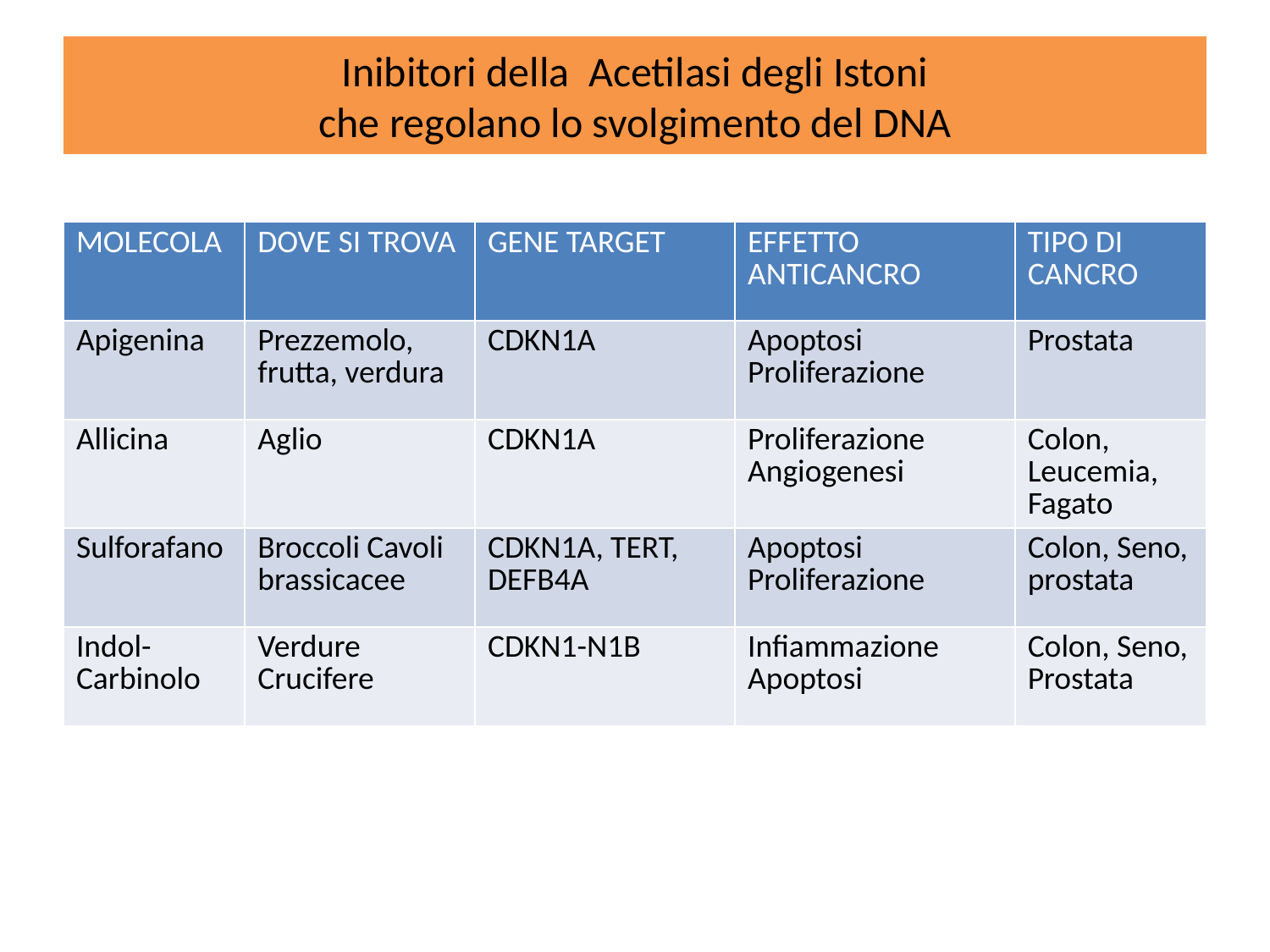

# Inibitori della  Acetilasi degli Istoni che regolano lo svolgimento del DNA
| MOLECOLA | DOVE SI TROVA | GENE TARGET | EFFETTO ANTICANCRO | TIPO DI CANCRO |
| --- | --- | --- | --- | --- |
| Apigenina | Prezzemolo, frutta, verdura | CDKN1A | Apoptosi Proliferazione | Prostata |
| Allicina | Aglio | CDKN1A | Proliferazione Angiogenesi | Colon, Leucemia, Fagato |
| Sulforafano | Broccoli Cavoli brassicacee | CDKN1A, TERT, DEFB4A | Apoptosi Proliferazione | Colon, Seno, prostata |
| Indol-Carbinolo | Verdure Crucifere | CDKN1-N1B | Infiammazione Apoptosi | Colon, Seno, Prostata |